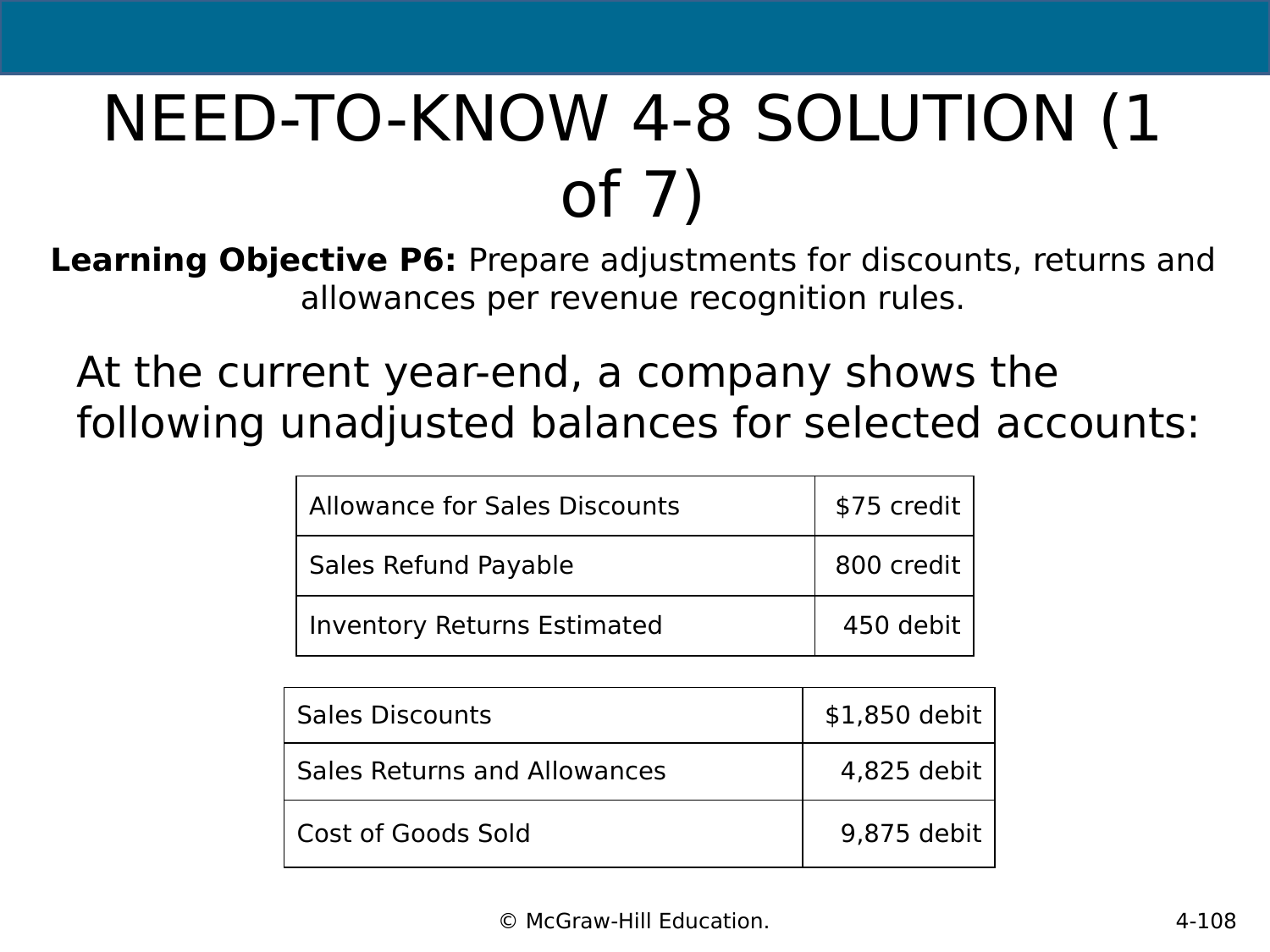

# NEED-TO-KNOW 4-8 SOLUTION (1 of 7)
Learning Objective P6: Prepare adjustments for discounts, returns and allowances per revenue recognition rules.
At the current year-end, a company shows the following unadjusted balances for selected accounts:
| Allowance for Sales Discounts | $75 credit |
| --- | --- |
| Sales Refund Payable | 800 credit |
| Inventory Returns Estimated | 450 debit |
| Sales Discounts | $1,850 debit |
| --- | --- |
| Sales Returns and Allowances | 4,825 debit |
| Cost of Goods Sold | 9,875 debit |